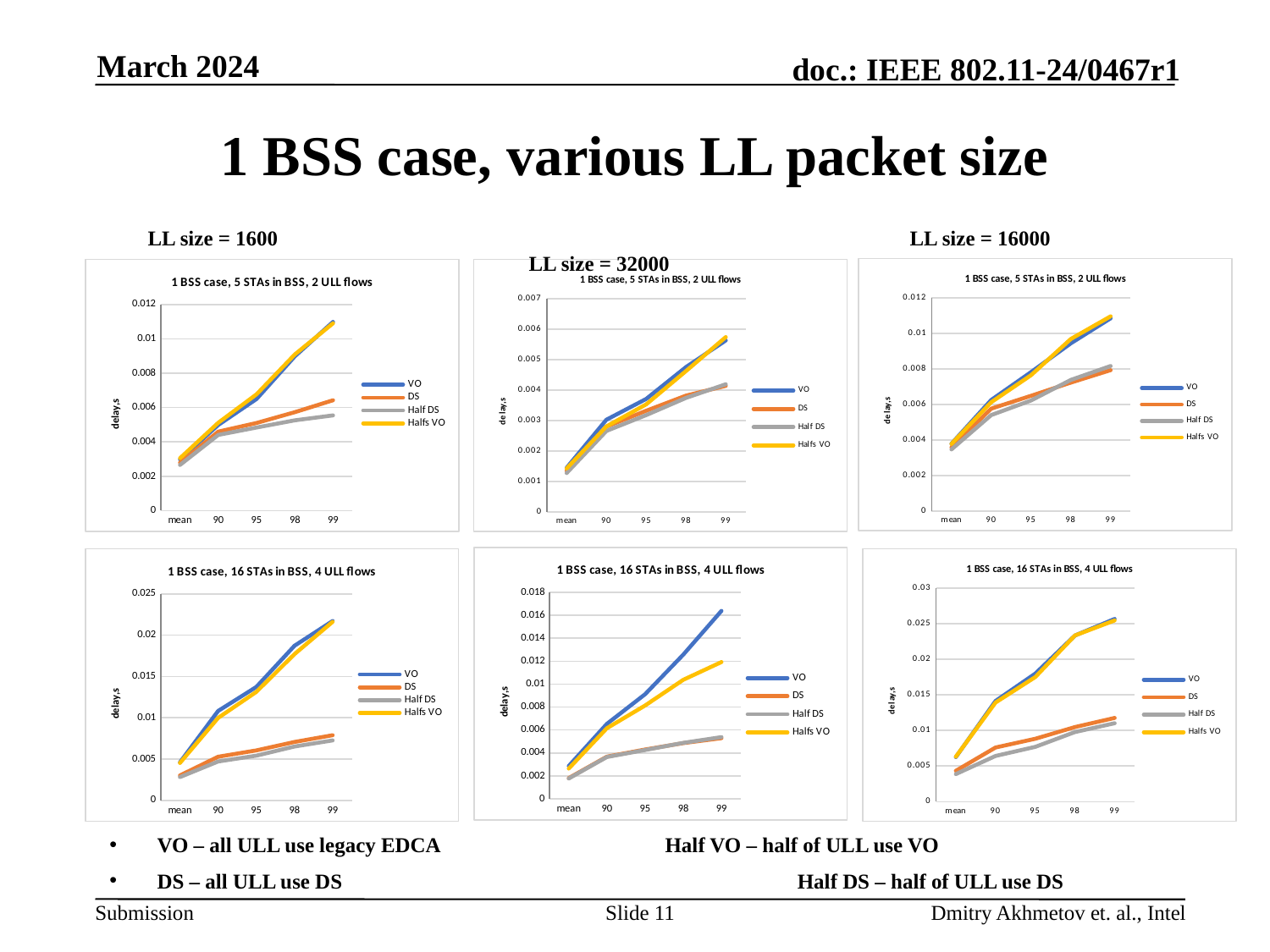

March 2024
# 1 BSS case, various LL packet size
LL size = 1600					LL size = 16000				LL size = 32000

### Chart: 1 BSS case, 5 STAs in BSS, 2 ULL flows

| Category | VO | DS | Half DS | Halfs VO |
|---|---|---|---|---|
| mean | 0.0037887547368421065 | 0.0035853328200129942 | 0.003465871858349579 | 0.0037787165886939565 |
| 90 | 0.006246652 | 0.005760676000000001 | 0.005397678000000001 | 0.006121350000000002 |
| 95 | 0.007816683 | 0.0064835975 | 0.0062191404999999995 | 0.007641198 |
| 98 | 0.0094356188 | 0.007226558399999999 | 0.007378258800000001 | 0.009680972000000003 |
| 99 | 0.010841000999999987 | 0.007925229099999988 | 0.0081582004 | 0.010951906999999988 |

### Chart: 1 BSS case, 5 STAs in BSS, 2 ULL flows

| Category | VO | DS | Half DS | Halfs VO |
|---|---|---|---|---|
| mean | 0.0014491695588044187 | 0.0013523975886939577 | 0.001276449835607537 | 0.0014261574398960362 |
| 90 | 0.0030258060000000007 | 0.002798610000000003 | 0.0026577180000000003 | 0.002806166 |
| 95 | 0.0037097395 | 0.0033217959999999993 | 0.0031794699999999998 | 0.0035322725 |
| 98 | 0.0047539736 | 0.0038190232 | 0.0037417276000000005 | 0.004624421200000005 |
| 99 | 0.005627824699999996 | 0.004137818599999999 | 0.004191704399999996 | 0.005737089199999998 |

### Chart: 1 BSS case, 5 STAs in BSS, 2 ULL flows

| Category | VO | DS | Half DS | Halfs VO |
|---|---|---|---|---|
| mean | 0.0029785457491877843 | 0.002788709219623131 | 0.002659515175438596 | 0.0030501640981156603 |
| 90 | 0.004987166000000003 | 0.004598130000000001 | 0.004408192 | 0.005114044000000001 |
| 95 | 0.006497043999999997 | 0.005103633 | 0.004835904 | 0.006771706499999997 |
| 98 | 0.008979590400000003 | 0.005730793600000001 | 0.00525633 | 0.009092817200000002 |
| 99 | 0.010988449999999999 | 0.006424915199999999 | 0.005544267099999999 | 0.010907574999999992 |

### Chart: 1 BSS case, 16 STAs in BSS, 4 ULL flows

| Category | VO | DS | Half DS | Halfs VO |
|---|---|---|---|---|
| mean | 0.0028587126085271317 | 0.0018056929399224806 | 0.0017717038126614985 | 0.002638292747416022 |
| 90 | 0.006531696 | 0.003672294 | 0.003642361 | 0.0061534020000000005 |
| 95 | 0.009118137 | 0.004296289999999998 | 0.004252148 | 0.008132354999999996 |
| 98 | 0.012568693999999998 | 0.0048569852 | 0.0048763982 | 0.010376097999999993 |
| 99 | 0.016381413999999993 | 0.0052839992 | 0.0053773908 | 0.011920926 |

### Chart: 1 BSS case, 16 STAs in BSS, 4 ULL flows

| Category | VO | DS | Half DS | Halfs VO |
|---|---|---|---|---|
| mean | 0.006251863217054265 | 0.004334909541343671 | 0.003874446983204133 | 0.006310160994832042 |
| 90 | 0.0141369 | 0.007602294 | 0.0064208369999999996 | 0.013920400000000003 |
| 95 | 0.01798039 | 0.008824794999999998 | 0.007692101999999996 | 0.01749540999999999 |
| 98 | 0.023320407999999997 | 0.010471729999999999 | 0.0097733154 | 0.023326213999999998 |
| 99 | 0.025652089999999995 | 0.011755401999999998 | 0.011015658 | 0.025445198 |

### Chart: 1 BSS case, 16 STAs in BSS, 4 ULL flows

| Category | VO | DS | Half DS | Halfs VO |
|---|---|---|---|---|
| mean | 0.004604962225452195 | 0.0030151500193798457 | 0.0028056713572351425 | 0.004526395348837209 |
| 90 | 0.010812790000000003 | 0.005271062 | 0.004698197 | 0.009969025 |
| 95 | 0.013724269999999983 | 0.006041416 | 0.005407965000000001 | 0.013123909999999989 |
| 98 | 0.018705738 | 0.0070646825999999925 | 0.006511360799999999 | 0.017699609999999998 |
| 99 | 0.021711851999999993 | 0.0078821274 | 0.007249236 | 0.02160645799999999 |
VO – all ULL use legacy EDCA		Half VO – half of ULL use VO
DS – all ULL use DS				 Half DS – half of ULL use DS
Slide 11
Dmitry Akhmetov et. al., Intel